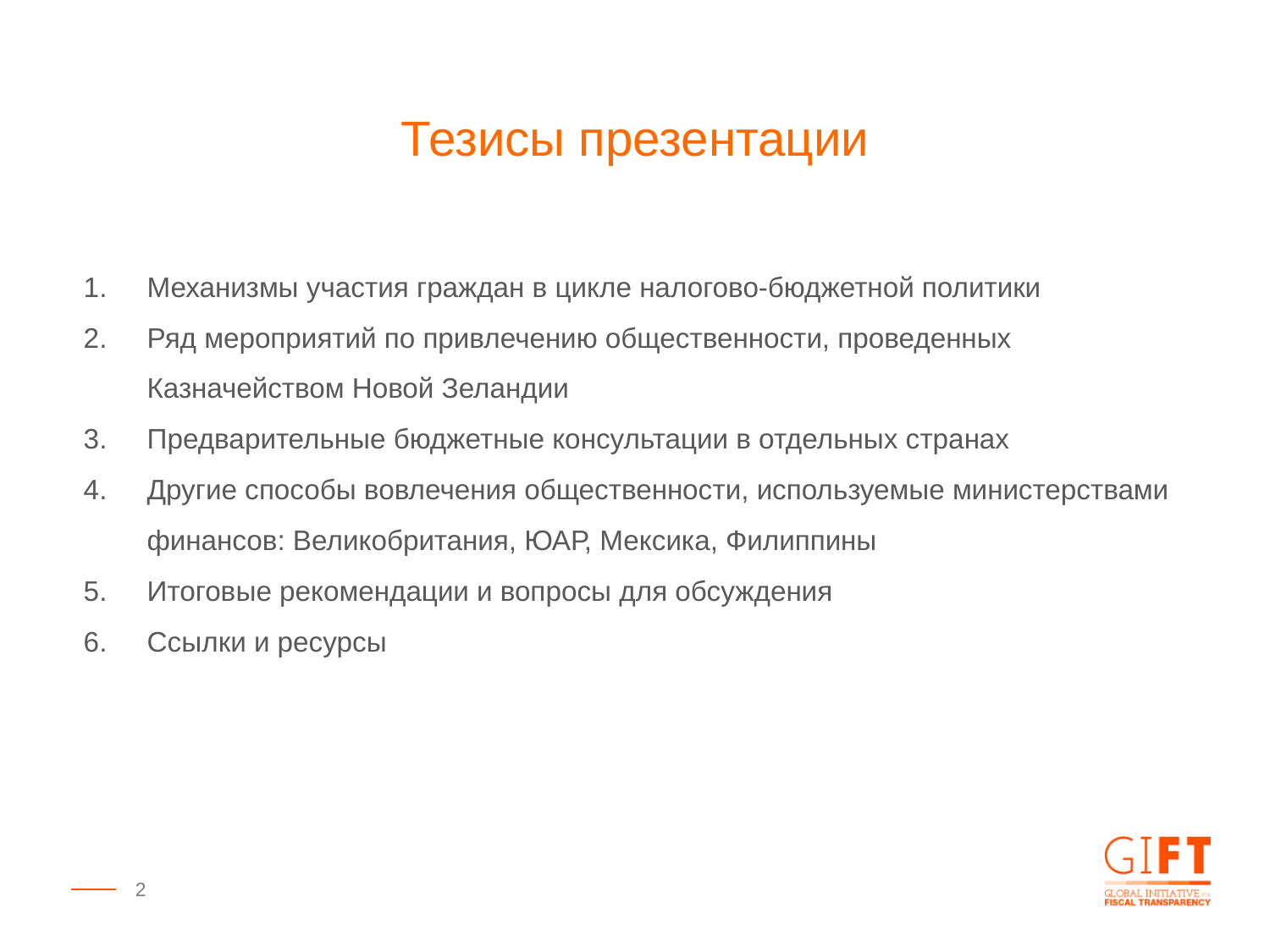

Тезисы презентации
Механизмы участия граждан в цикле налогово-бюджетной политики
Ряд мероприятий по привлечению общественности, проведенных Казначейством Новой Зеландии
Предварительные бюджетные консультации в отдельных странах
Другие способы вовлечения общественности, используемые министерствами финансов: Великобритания, ЮАР, Мексика, Филиппины
Итоговые рекомендации и вопросы для обсуждения
Ссылки и ресурсы

2